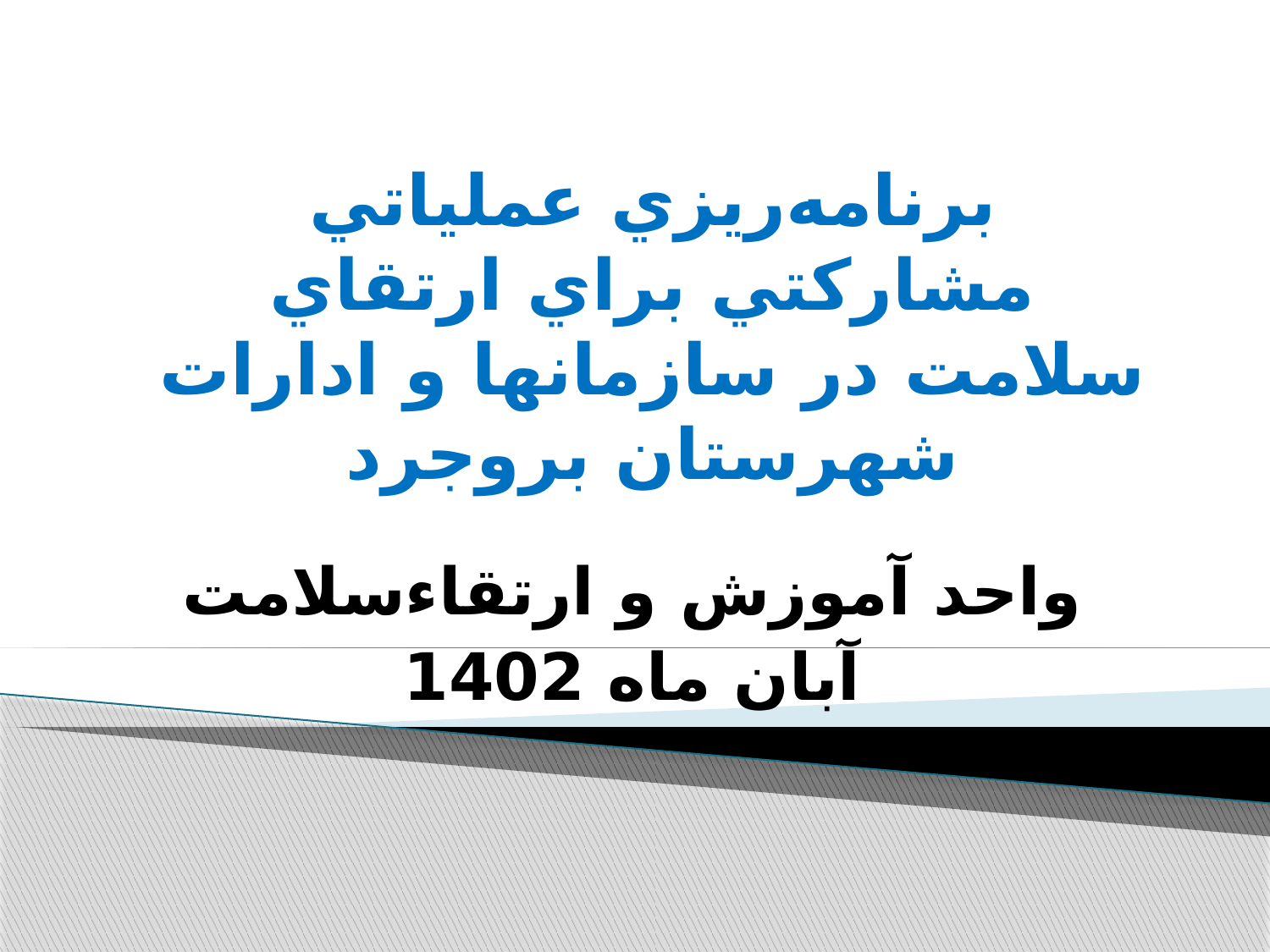

# برنامه‌ريزي عملياتي مشاركتي براي ارتقاي سلامت در سازمانها و ادارات شهرستان بروجرد
واحد آموزش و ارتقاءسلامت
آبان ماه 1402